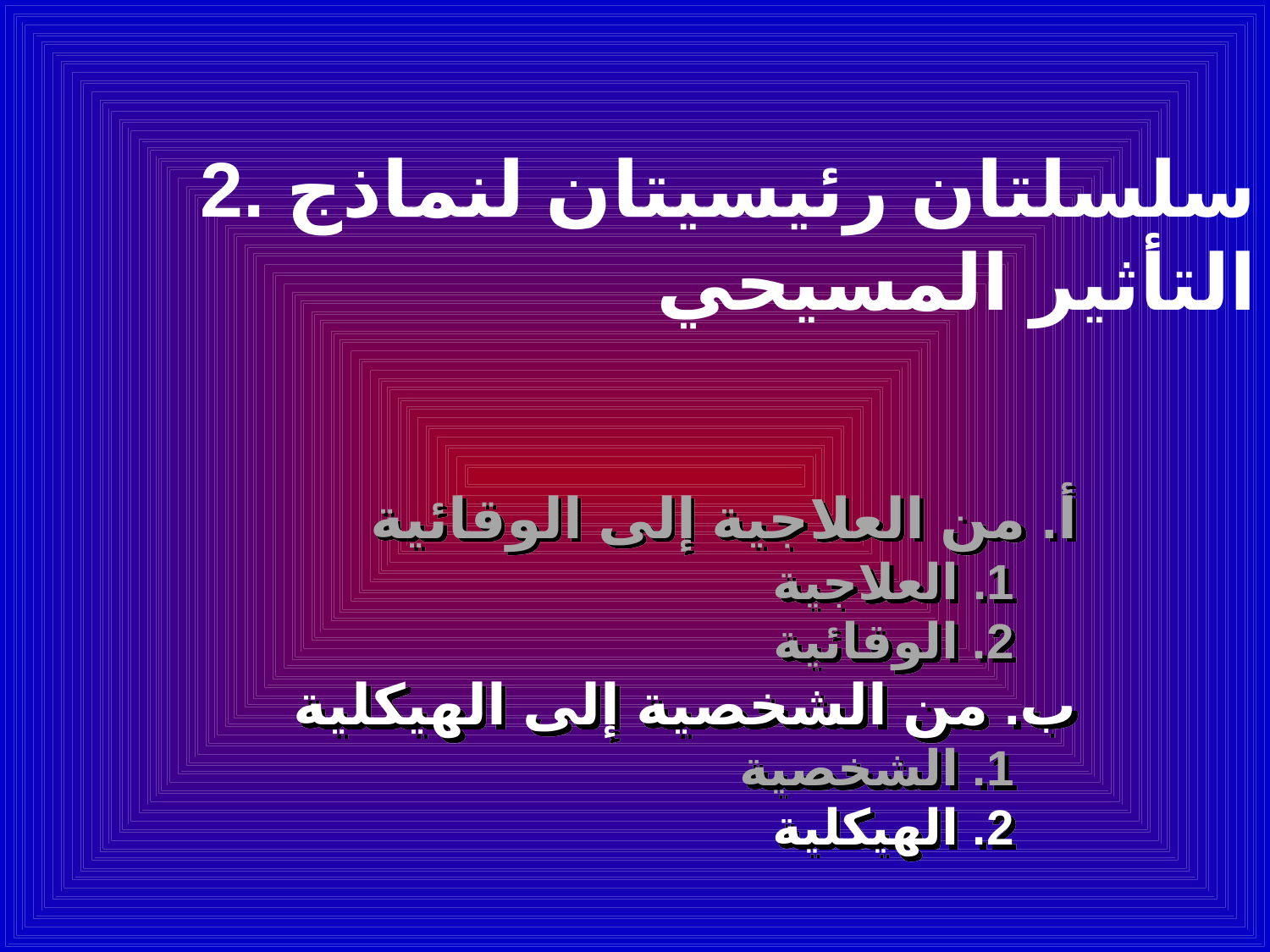

2. سلسلتان رئيسيتان لنماذج التأثير المسيحي

أ. من العلاجية إلى الوقائية
1. العلاجية
2. الوقائية
ب. من الشخصية إلى الهيكلية
1. الشخصية
2. الهيكلية